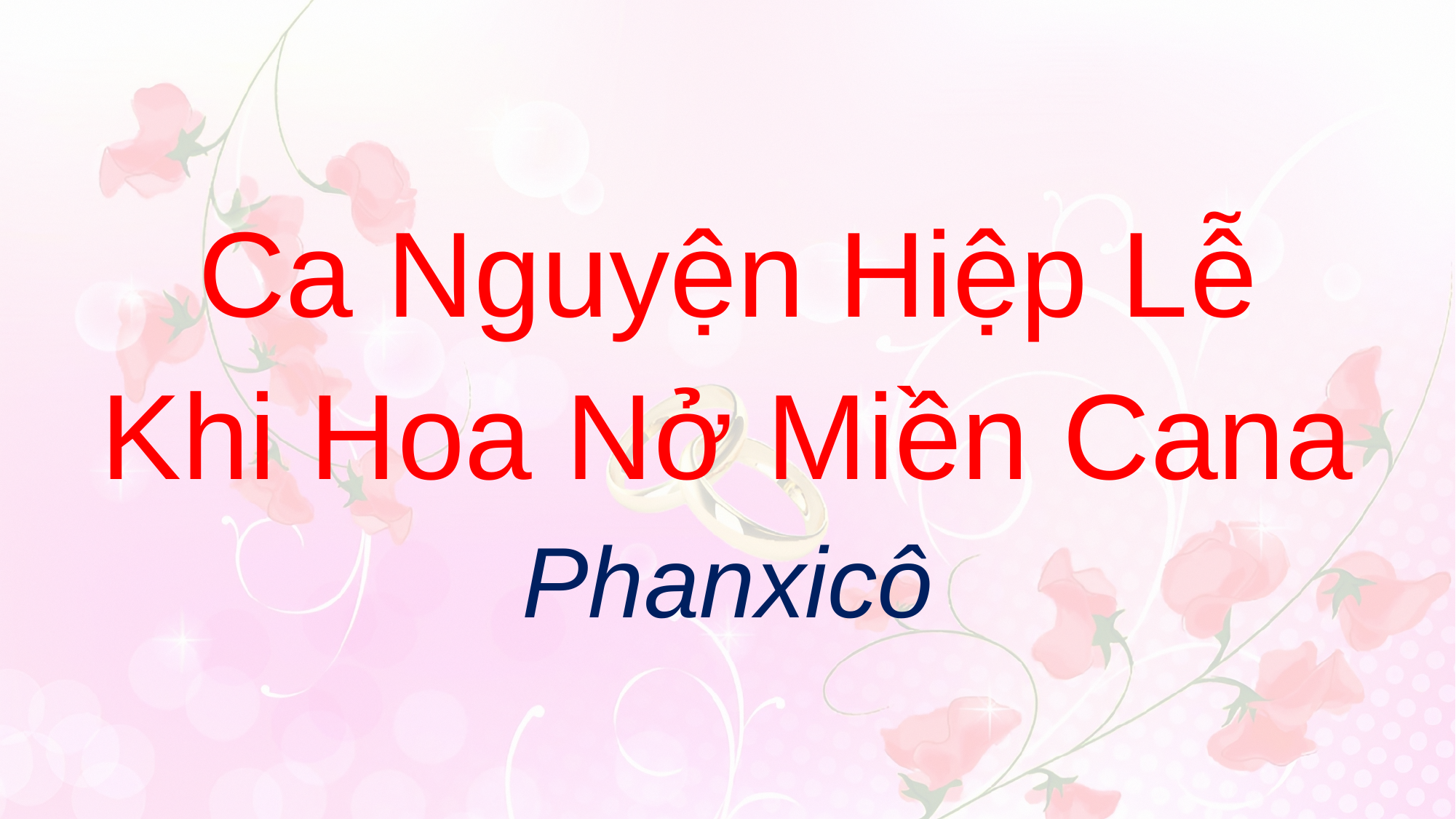

# Ca Nguyện Hiệp Lễ Khi Hoa Nở Miền Cana Phanxicô